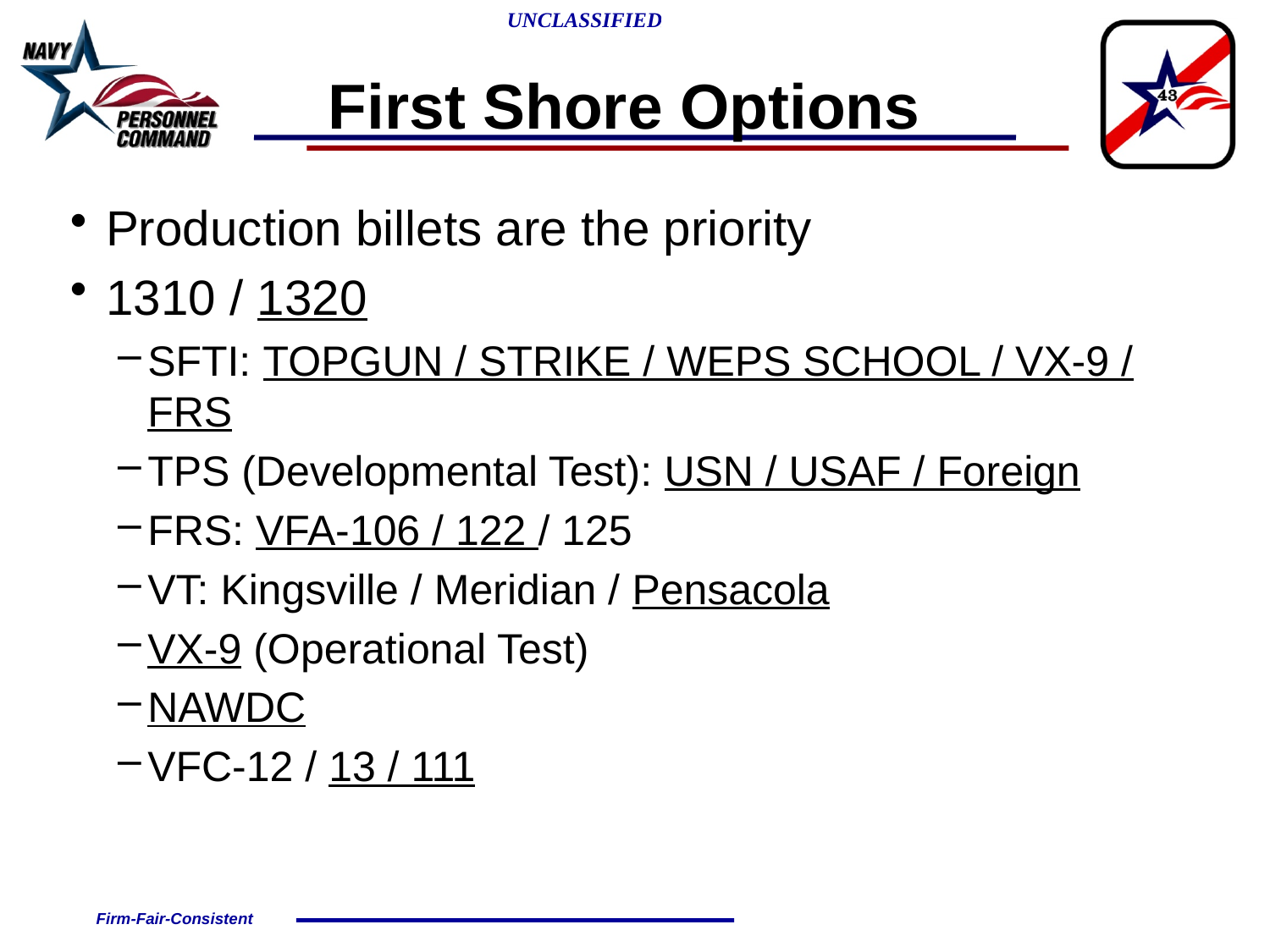

# First Shore Options
Production billets are the priority
1310 / 1320
SFTI: TOPGUN / STRIKE / WEPS SCHOOL / VX-9 / FRS
TPS (Developmental Test): USN / USAF / Foreign
FRS: VFA-106 / 122 / 125
VT: Kingsville / Meridian / Pensacola
VX-9 (Operational Test)
NAWDC
VFC-12 / 13 / 111